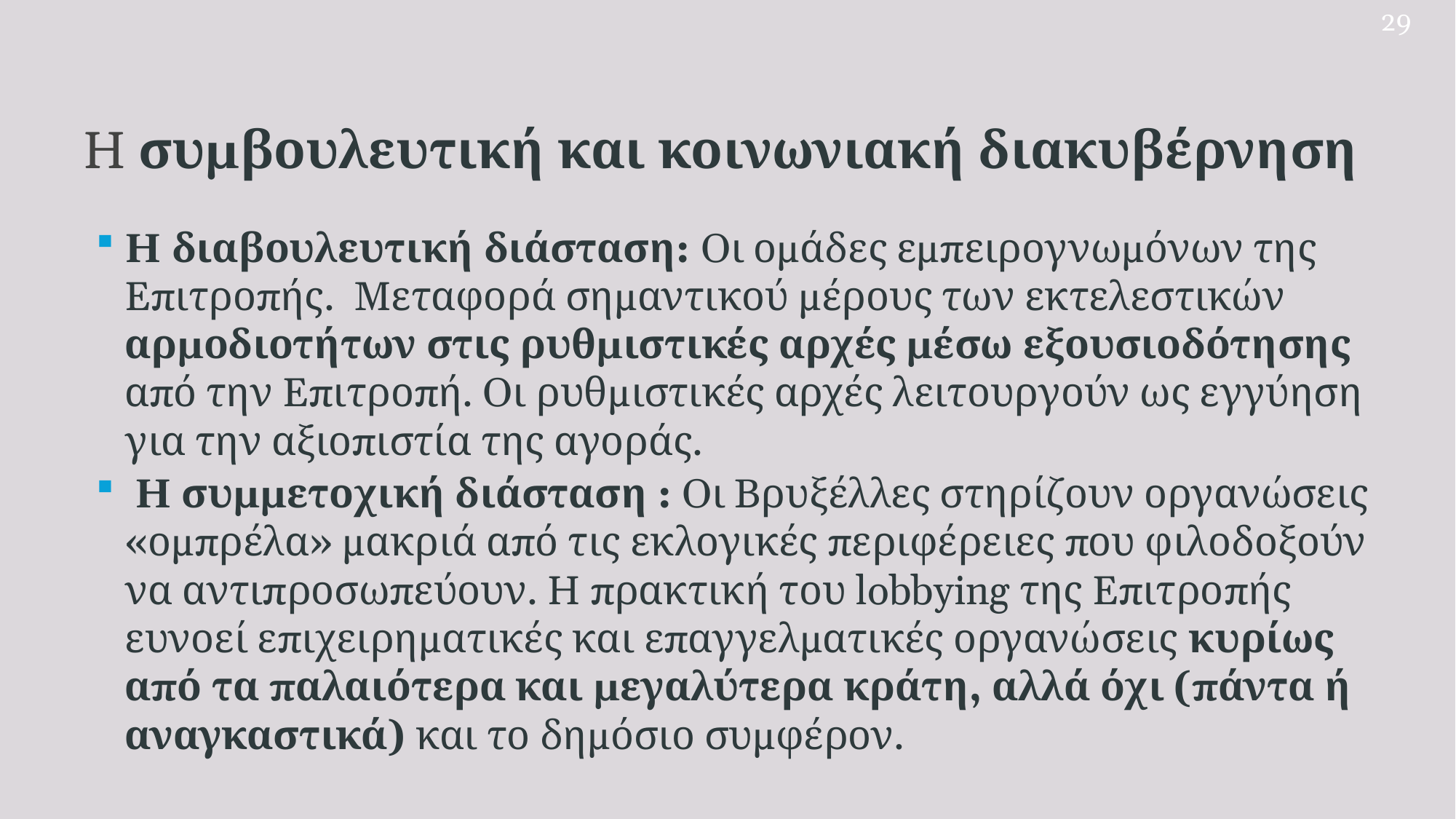

29
Η συμβουλευτική και κοινωνιακή διακυβέρνηση
Η διαβουλευτική διάσταση: Οι ομάδες εμπειρογνωμόνων της Επιτροπής.  Μεταφορά σημαντικού μέρους των εκτελεστικών αρμοδιοτήτων στις ρυθμιστικές αρχές μέσω εξουσιοδότησης από την Επιτροπή. Οι ρυθμιστικές αρχές λειτουργούν ως εγγύηση για την αξιοπιστία της αγοράς.
 Η συμμετοχική διάσταση : Οι Βρυξέλλες στηρίζουν οργανώσεις «ομπρέλα» μακριά από τις εκλογικές περιφέρειες που φιλοδοξούν να αντιπροσωπεύουν. Η πρακτική του lobbying της Επιτροπής ευνοεί επιχειρηματικές και επαγγελματικές οργανώσεις κυρίως από τα παλαιότερα και μεγαλύτερα κράτη, αλλά όχι (πάντα ή αναγκαστικά) και το δημόσιο συμφέρον.